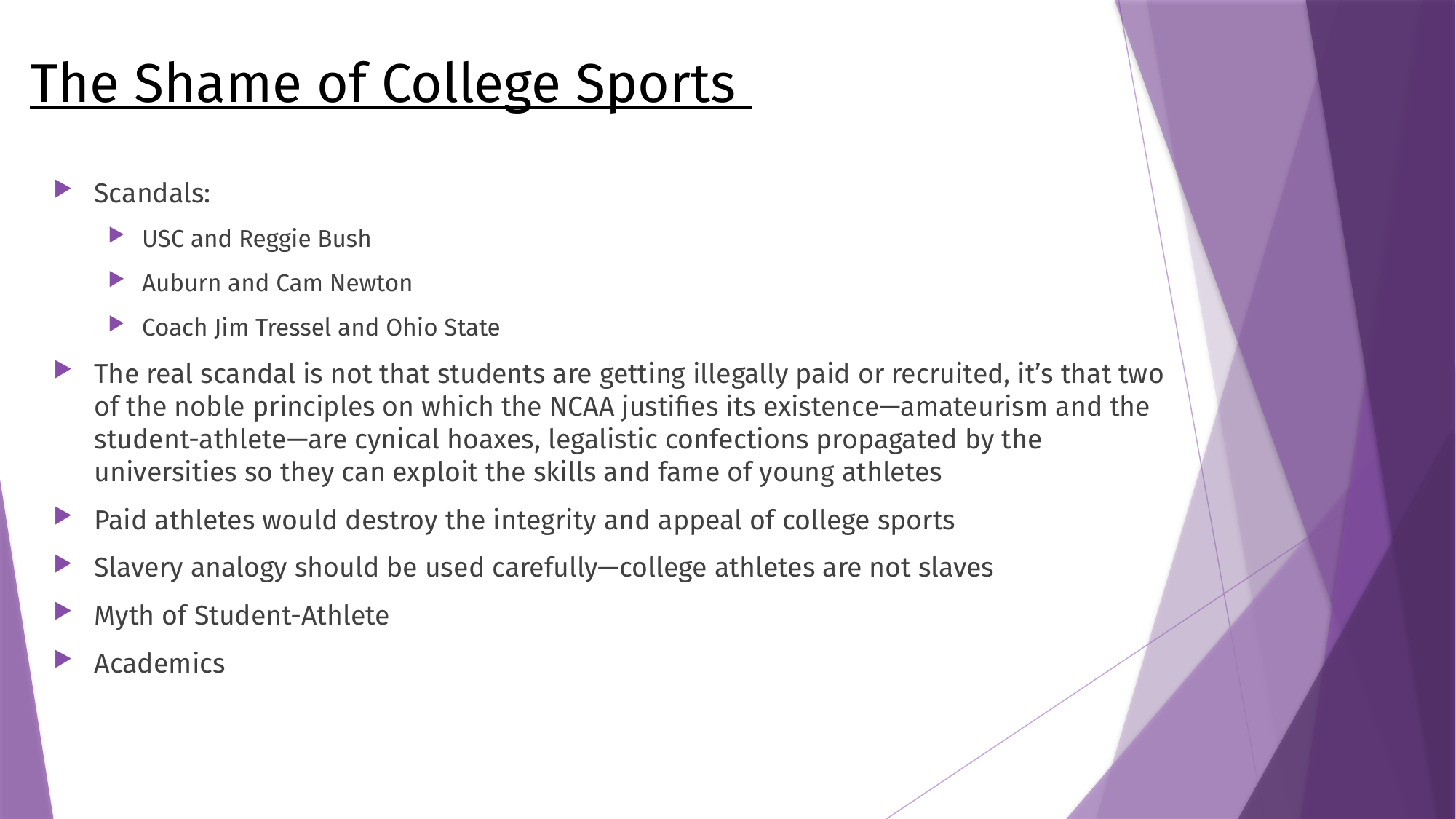

# The Shame of College Sports
Scandals:
USC and Reggie Bush
Auburn and Cam Newton
Coach Jim Tressel and Ohio State
The real scandal is not that students are getting illegally paid or recruited, it’s that two of the noble principles on which the NCAA justifies its existence—amateurism and the student-athlete—are cynical hoaxes, legalistic confections propagated by the universities so they can exploit the skills and fame of young athletes
Paid athletes would destroy the integrity and appeal of college sports
Slavery analogy should be used carefully—college athletes are not slaves
Myth of Student-Athlete
Academics